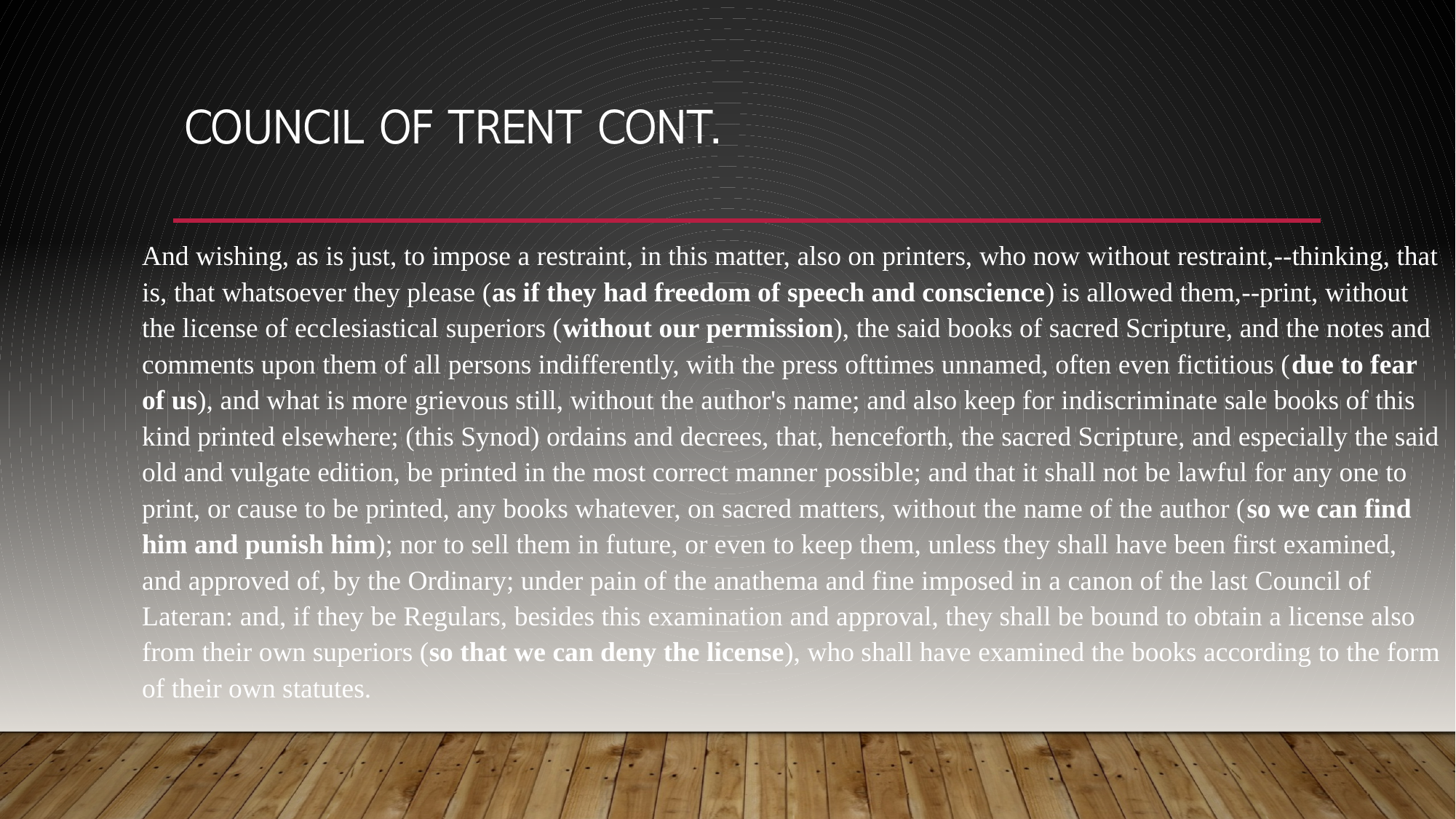

# Council of Trent cont.
And wishing, as is just, to impose a restraint, in this matter, also on printers, who now without restraint,--thinking, that is, that whatsoever they please (as if they had freedom of speech and conscience) is allowed them,--print, without the license of ecclesiastical superiors (without our permission), the said books of sacred Scripture, and the notes and comments upon them of all persons indifferently, with the press ofttimes unnamed, often even fictitious (due to fear of us), and what is more grievous still, without the author's name; and also keep for indiscriminate sale books of this kind printed elsewhere; (this Synod) ordains and decrees, that, henceforth, the sacred Scripture, and especially the said old and vulgate edition, be printed in the most correct manner possible; and that it shall not be lawful for any one to print, or cause to be printed, any books whatever, on sacred matters, without the name of the author (so we can find him and punish him); nor to sell them in future, or even to keep them, unless they shall have been first examined, and approved of, by the Ordinary; under pain of the anathema and fine imposed in a canon of the last Council of Lateran: and, if they be Regulars, besides this examination and approval, they shall be bound to obtain a license also from their own superiors (so that we can deny the license), who shall have examined the books according to the form of their own statutes.